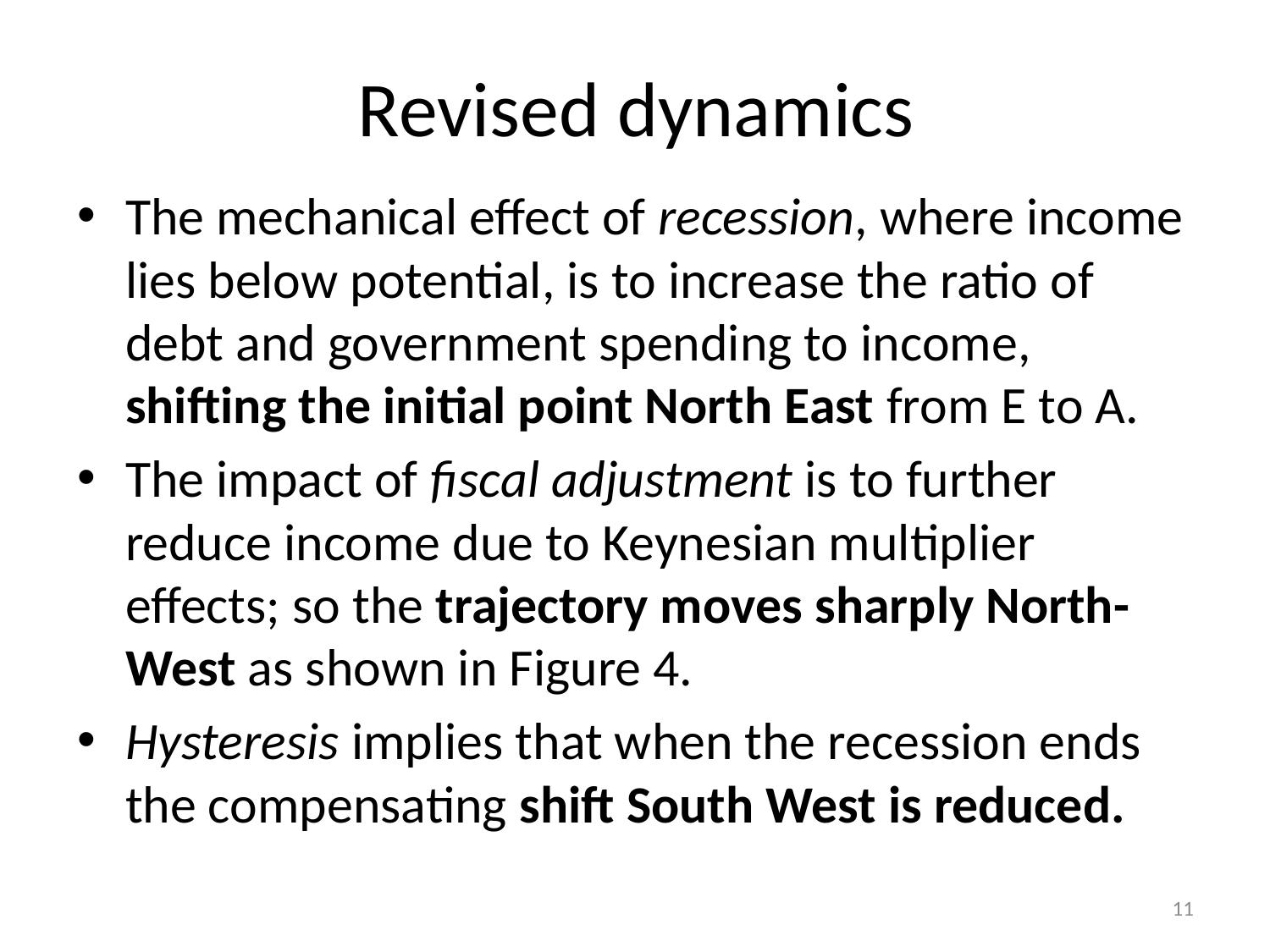

# Revised dynamics
The mechanical effect of recession, where income lies below potential, is to increase the ratio of debt and government spending to income, shifting the initial point North East from E to A.
The impact of fiscal adjustment is to further reduce income due to Keynesian multiplier effects; so the trajectory moves sharply North-West as shown in Figure 4.
Hysteresis implies that when the recession ends the compensating shift South West is reduced.
11